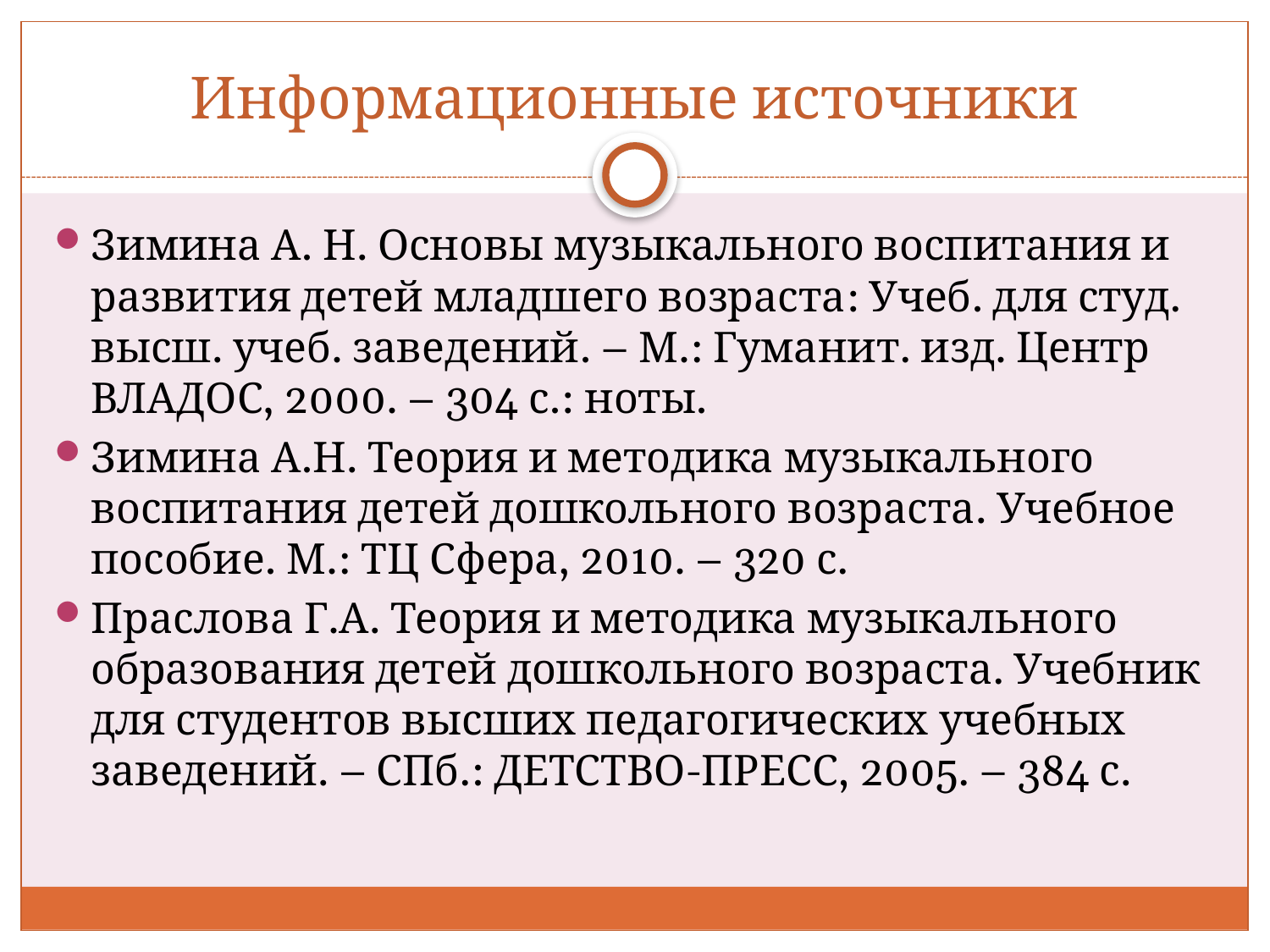

# Информационные источники
Зимина А. Н. Основы музыкального воспитания и развития детей младшего возраста: Учеб. для студ. высш. учеб. заведений. – М.: Гуманит. изд. Центр ВЛАДОС, 2000. – 304 с.: ноты.
Зимина А.Н. Теория и методика музыкального воспитания детей дошкольного возраста. Учебное пособие. М.: ТЦ Сфера, 2010. – 320 с.
Праслова Г.А. Теория и методика музыкального образования детей дошкольного возраста. Учебник для студентов высших педагогических учебных заведений. – СПб.: ДЕТСТВО-ПРЕСС, 2005. – 384 с.